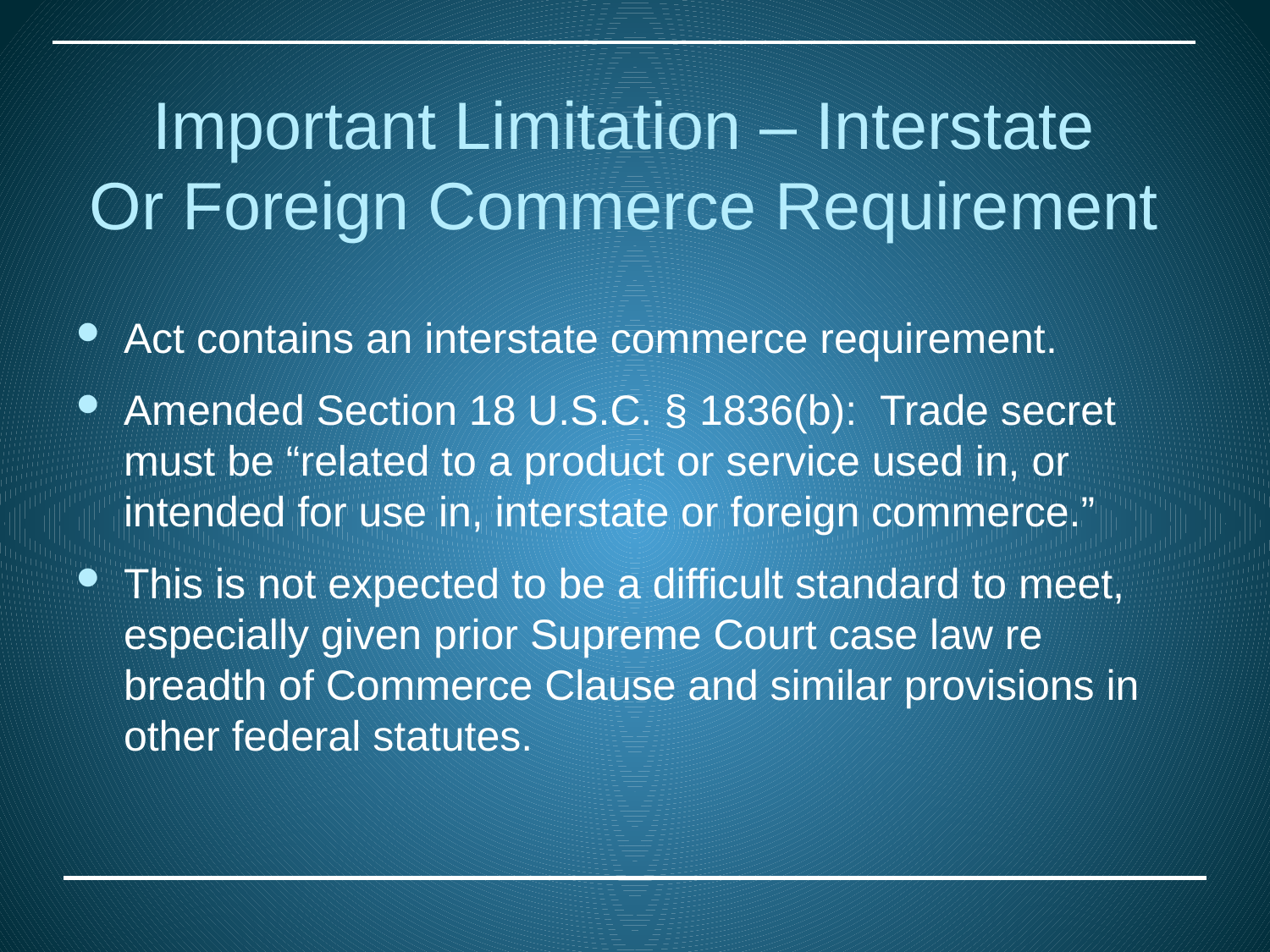

# Important Limitation – Interstate Or Foreign Commerce Requirement

Act contains an interstate commerce requirement.
Amended Section 18 U.S.C. § 1836(b):  Trade secret must be “related to a product or service used in, or intended for use in, interstate or foreign commerce.”
This is not expected to be a difficult standard to meet, especially given prior Supreme Court case law re breadth of Commerce Clause and similar provisions in other federal statutes.
16